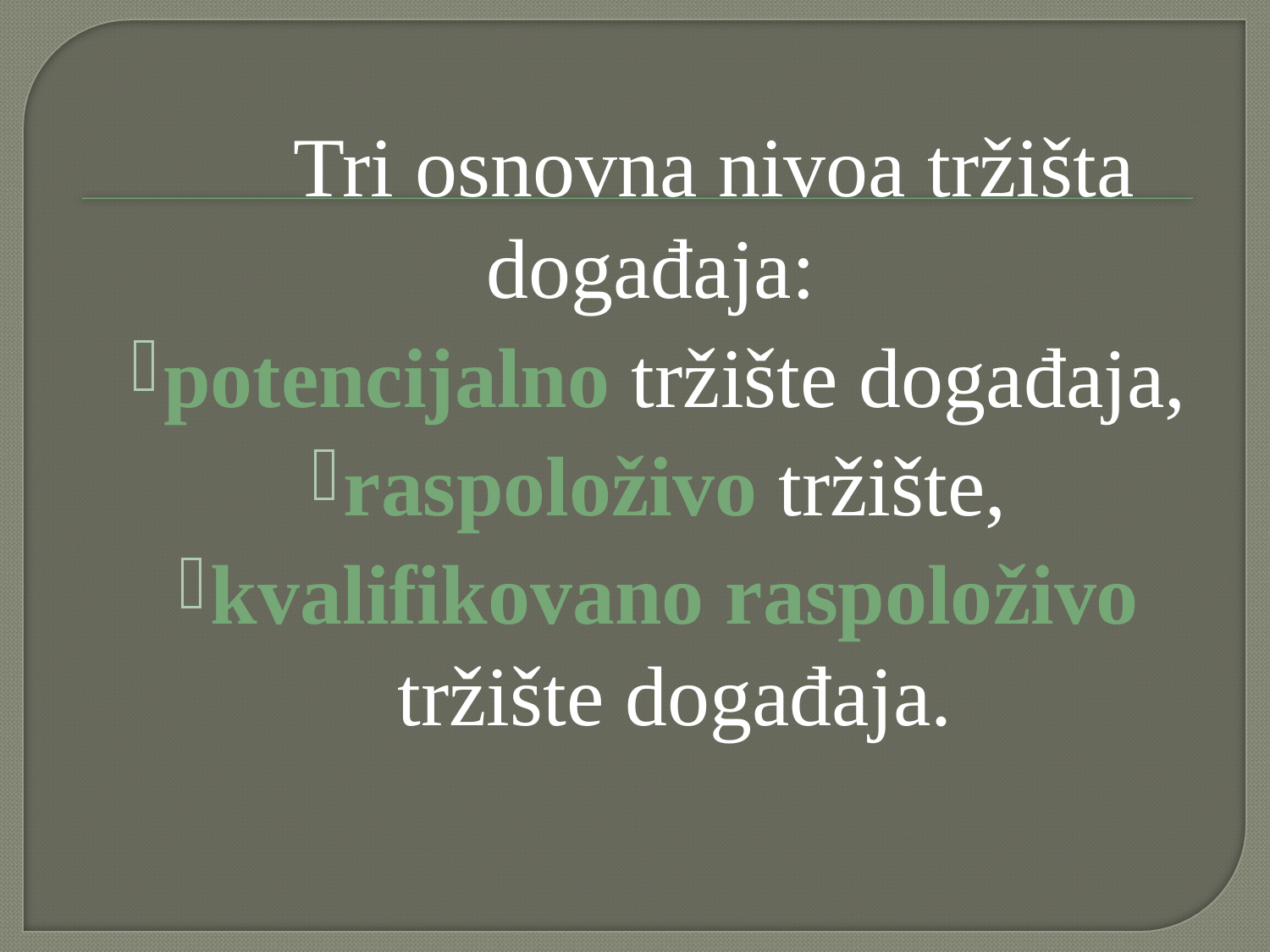

# Tri osnovna nivoa tržišta događaja:
potencijalno tržište događaja,
raspoloživo tržište,
kvalifikovano raspoloživo tržište događaja.